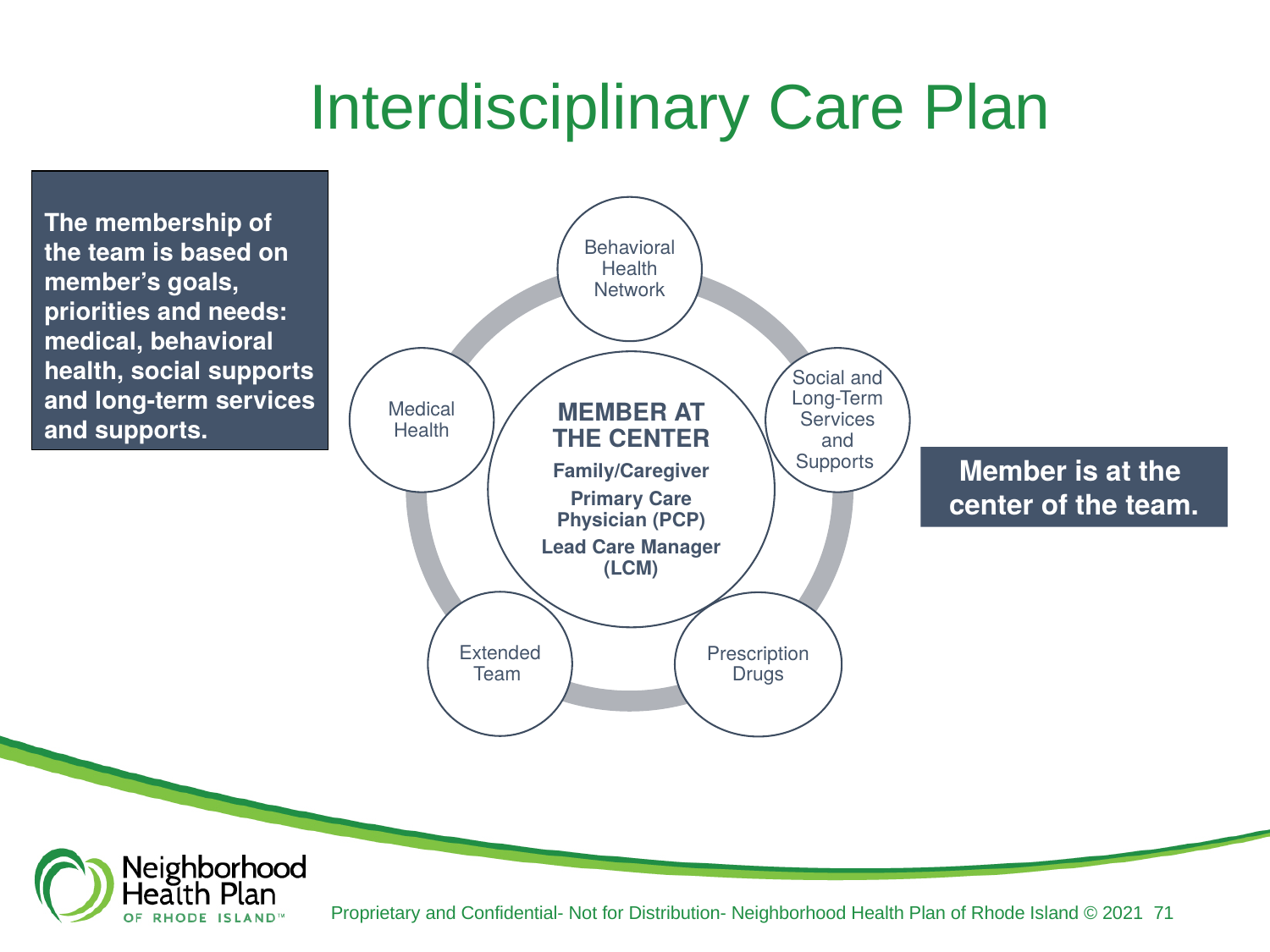

Interdisciplinary Care Plan

The membership of the team is based on member’s goals, priorities and needs: medical, behavioral health, social supports and long-term services and supports.
MEMBER AT THE CENTER
Family/Caregiver
Primary Care Physician (PCP)
Lead Care Manager (LCM)
Behavioral Health Network
Social and Long-Term Services and Supports
Prescription Drugs
Extended Team
Medical Health
Member is at the
center of the team.